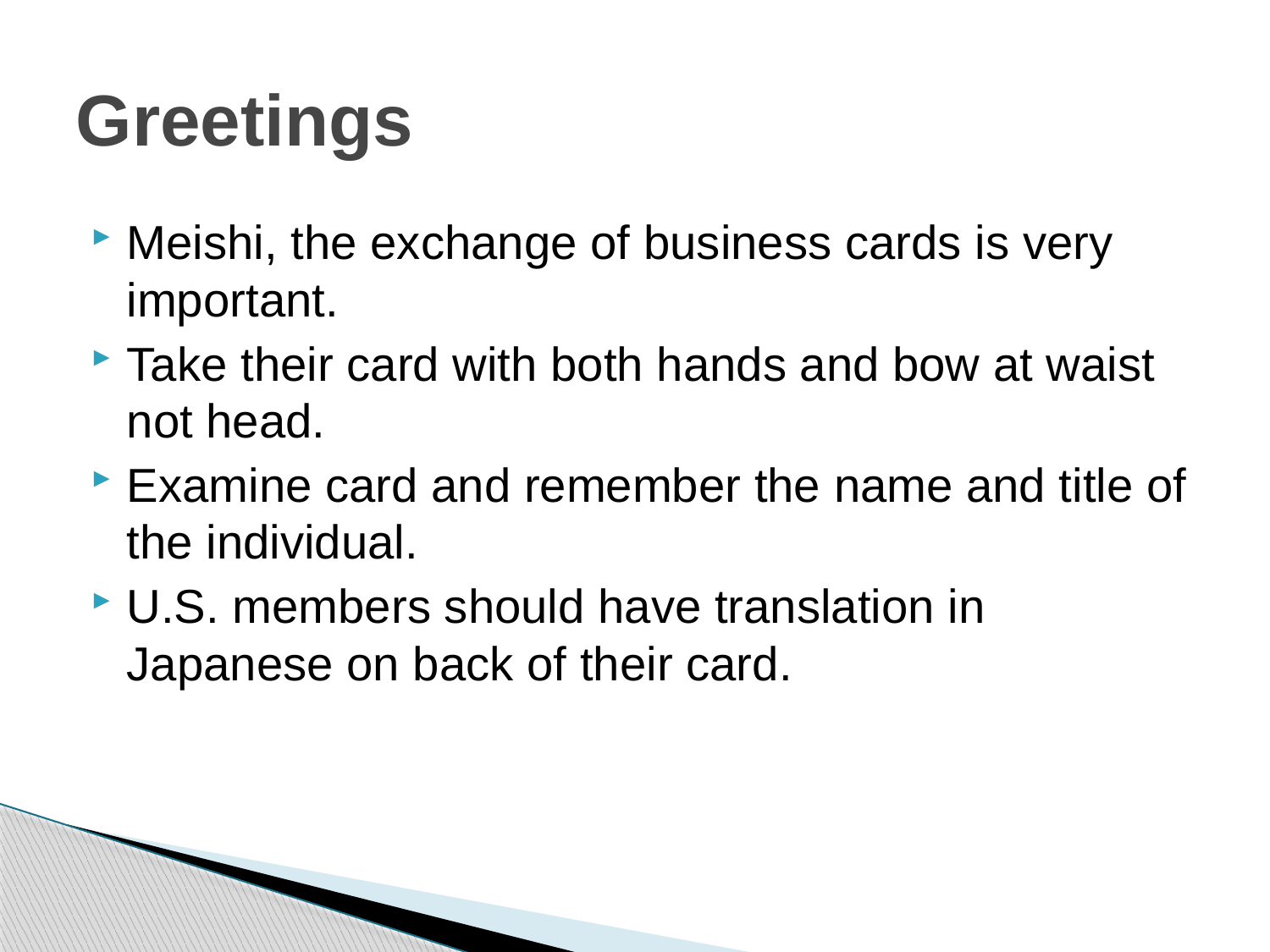

# Greetings
Meishi, the exchange of business cards is very important.
Take their card with both hands and bow at waist not head.
Examine card and remember the name and title of the individual.
U.S. members should have translation in Japanese on back of their card.